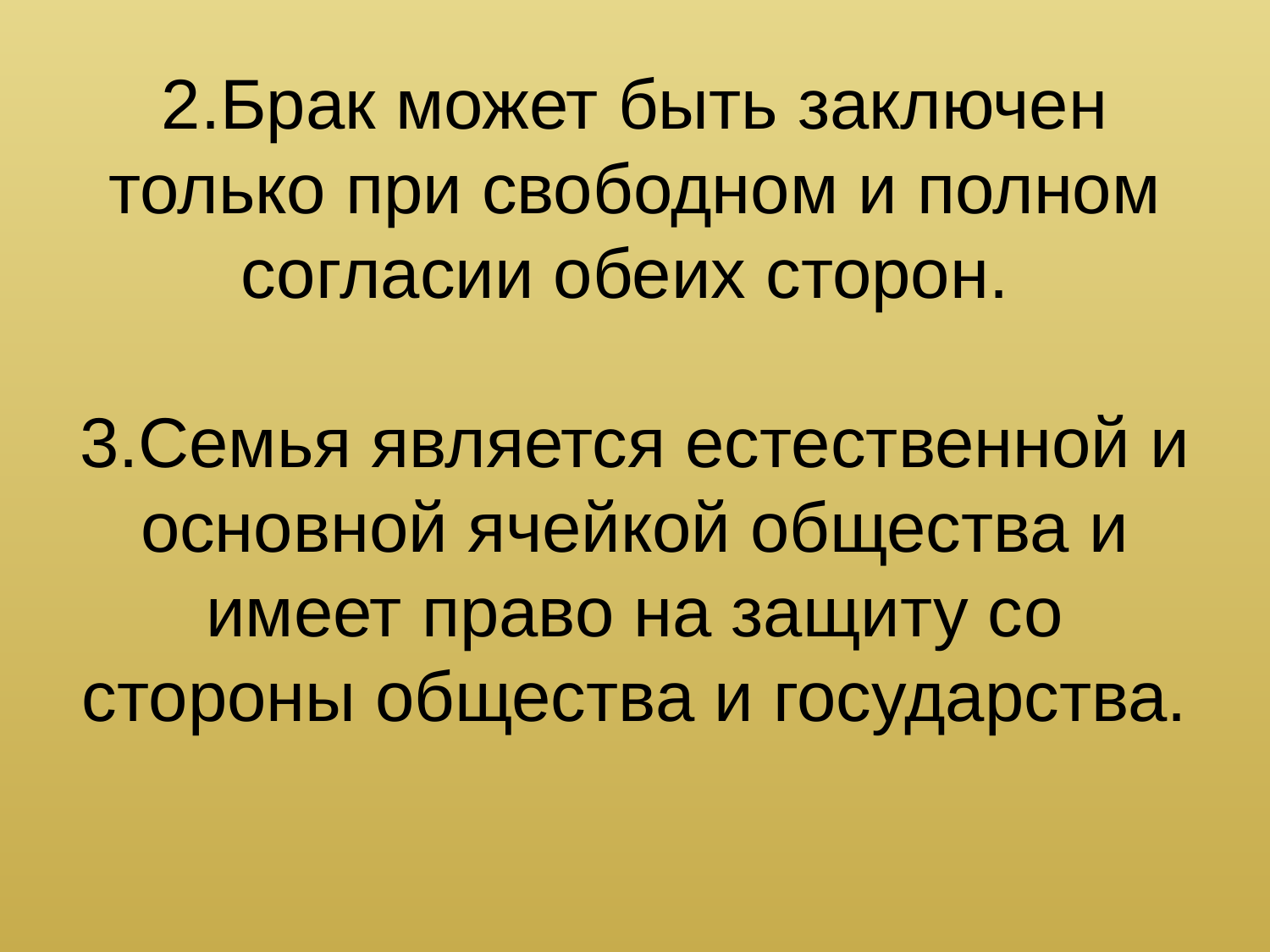

# 2.Брак может быть заключен только при свободном и полном согласии обеих сторон. 3.Семья является естественной и основной ячейкой общества и имеет право на защиту со стороны общества и государства.